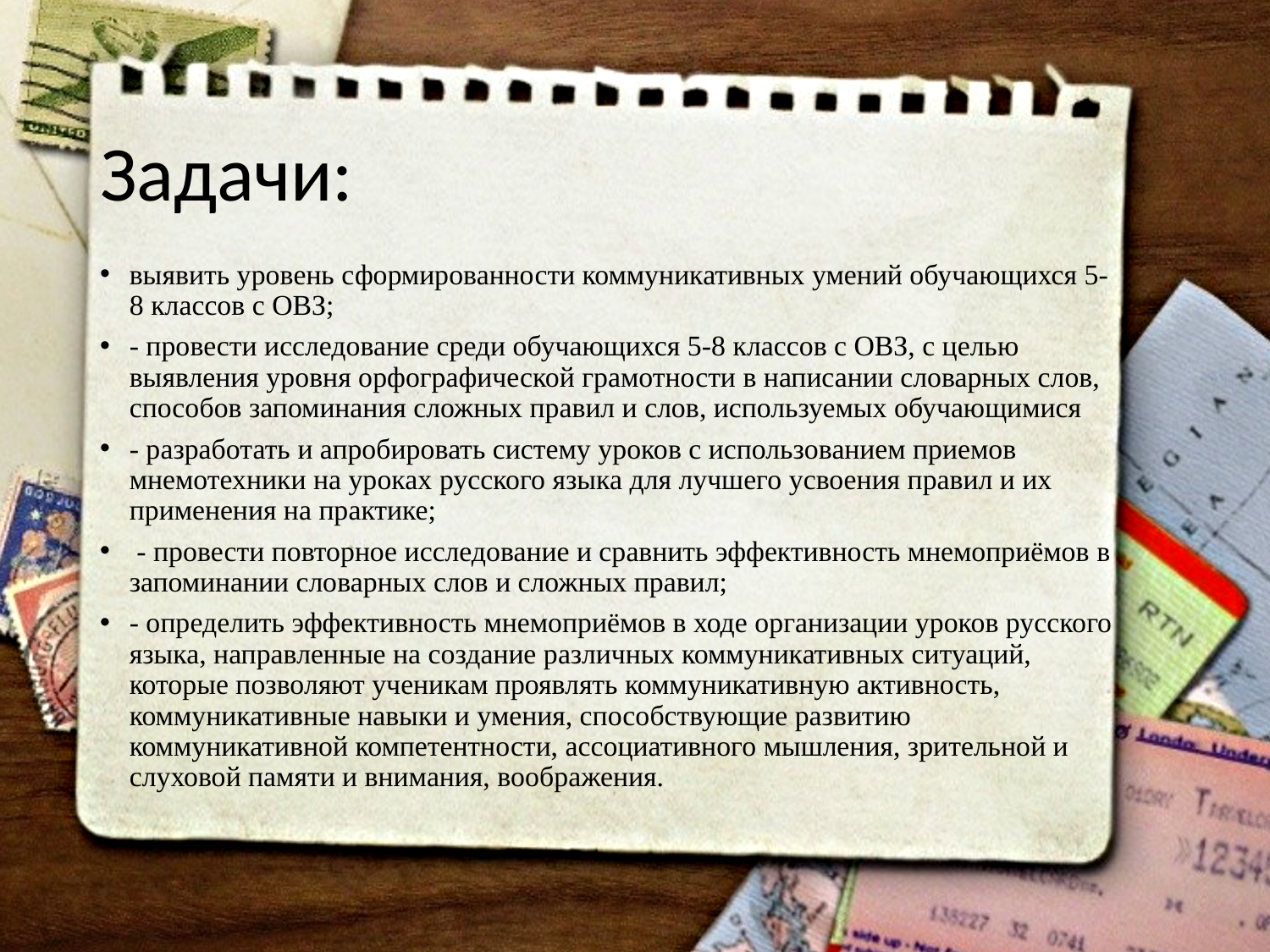

# Задачи:
выявить уровень сформированности коммуникативных умений обучающихся 5-8 классов с ОВЗ;
- провести исследование среди обучающихся 5-8 классов с ОВЗ, с целью выявления уровня орфографической грамотности в написании словарных слов, способов запоминания сложных правил и слов, используемых обучающимися
- разработать и апробировать систему уроков с использованием приемов мнемотехники на уроках русского языка для лучшего усвоения правил и их применения на практике;
 - провести повторное исследование и сравнить эффективность мнемоприёмов в запоминании словарных слов и сложных правил;
- определить эффективность мнемоприёмов в ходе организации уроков русского языка, направленные на создание различных коммуникативных ситуаций, которые позволяют ученикам проявлять коммуникативную активность, коммуникативные навыки и умения, способствующие развитию коммуникативной компетентности, ассоциативного мышления, зрительной и слуховой памяти и внимания, воображения.